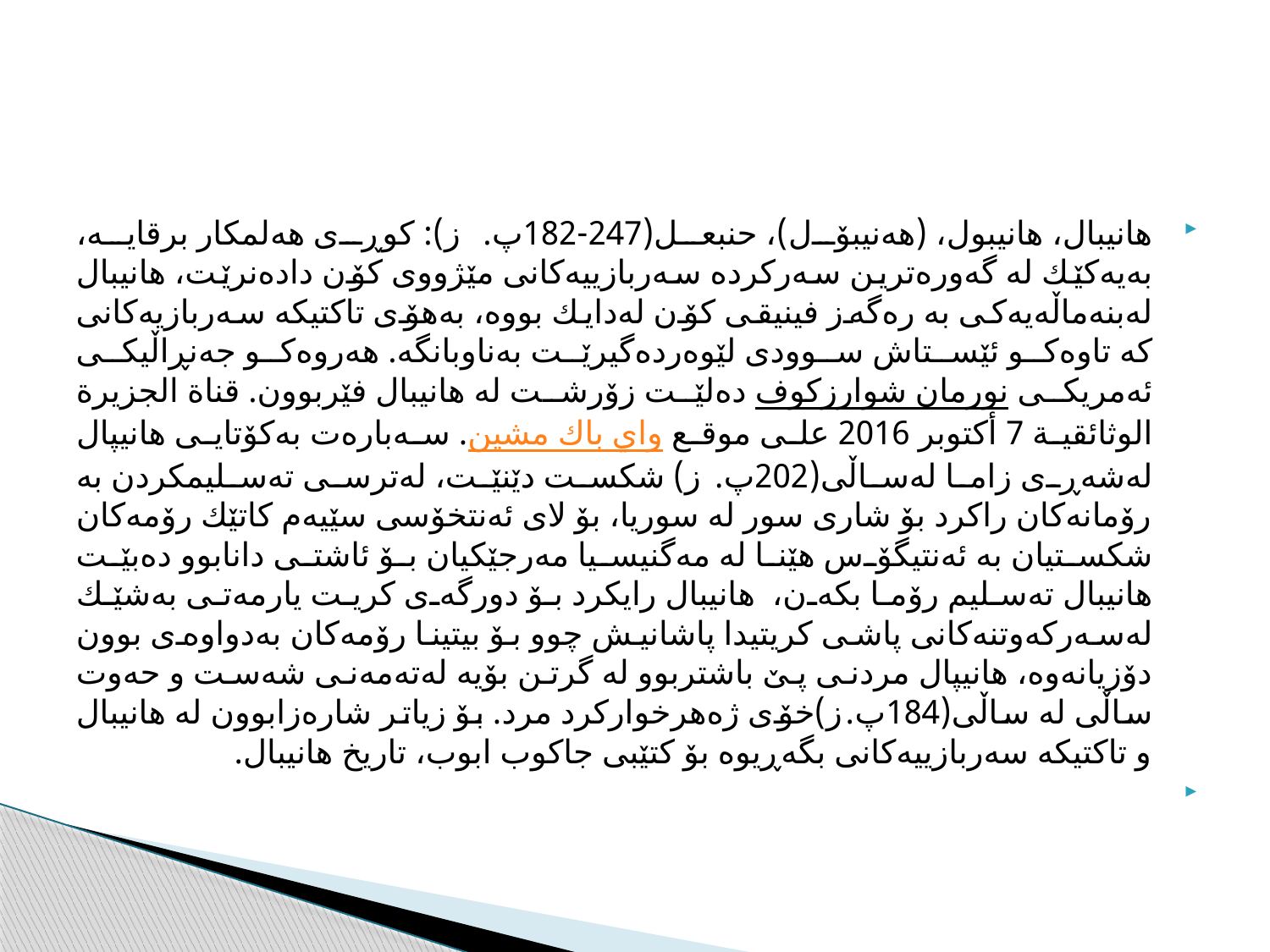

هانيبال، هانيبول، (هه‌نیبۆل)، حنبعل(247-182پ.ز): كوڕى هه‌لمكار برقايه،‌ به‌يه‌كێك له‌ گه‌وره‌ترين سه‌ركرده‌ سه‌ربازييه‌كانى مێژووى كۆن داده‌نرێت، هانيبال له‌بنه‌ماڵه‌يه‌كى به‌ ره‌گه‌ز فينيقى كۆن له‌دايك بووه‌، به‌هۆى تاكتيكه‌ سه‌ربازيه‌كانى كه‌ تاوه‌كو ئێستاش سوودى لێوه‌رده‌گيرێت به‌ناوبانگه‌. هه‌روه‌كو جه‌نڕاڵيكى ئه‌مريكى نورمان شوارزكوف ده‌لێت زۆرشت له‌ هانيبال فێربوون. قناة الجزيرة الوثائقية 7 أكتوبر 2016 على موقع واي باك مشين. سه‌باره‌ت به‌كۆتايى هانيپال له‌شه‌ڕى زاما له‌ساڵى(202پ.ز) شكست دێنێت، له‌ترسى ته‌سليمكردن به‌ رۆمانه‌كان راكرد بۆ شارى سور له‌ سوريا، بۆ لاى ئه‌نتخۆسى سێيه‌م كاتێك رۆمه‌كان شكستيان به‌ ئه‌نتيگۆس هێنا له‌ مه‌گنيسيا مه‌رجێكيان بۆ ئاشتى دانابوو ده‌بێت هانيبال ته‌سليم رۆما بكه‌ن،  هانيبال رايكرد بۆ دورگه‌ى كريت يارمه‌تى به‌شێك له‌سه‌ركه‌وتنه‌كانى پاشى كريتيدا پاشانيش چوو بۆ بيتينا رۆمه‌كان به‌دواوه‌ى بوون دۆزيانه‌وه‌، هانيپال مردنى پێ باشتربوو له‌ گرتن بۆيه‌ له‌ته‌مه‌نى شه‌ست و حه‌وت ساڵى له‌ ساڵى(184پ.ز)خۆى ژه‌هرخواركرد مرد. بۆ زياتر شاره‌زابوون له‌ هانيبال و تاكتيكه‌ سه‌ربازييه‌كانى بگه‌ڕيوه‌ بۆ كتێبى جاكوب ابوب، تاريخ هانيبال.